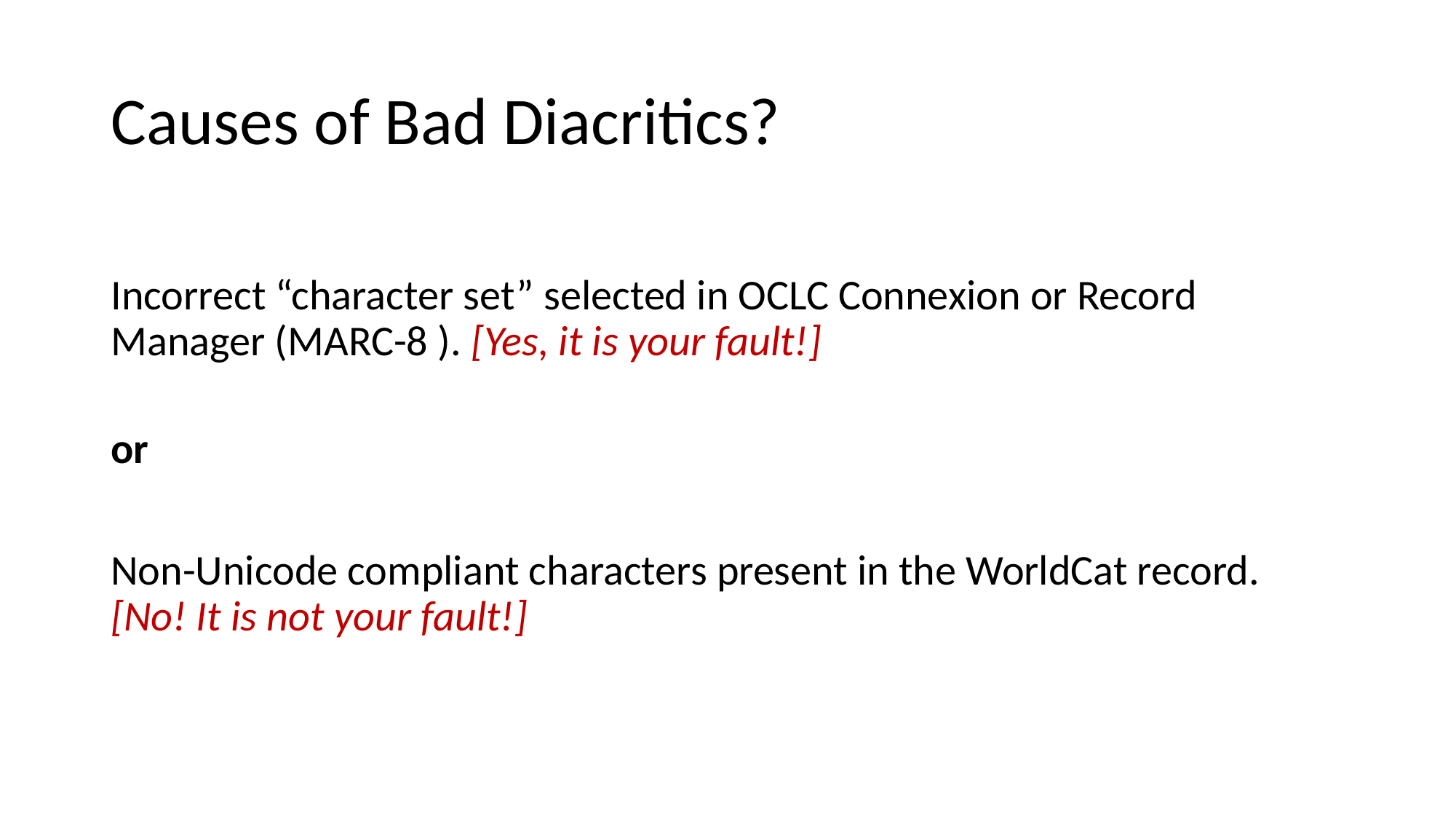

# Causes of Bad Diacritics?

Incorrect “character set” selected in OCLC Connexion or Record Manager (MARC-8 ). [Yes, it is your fault!]

or

Non-Unicode compliant characters present in the WorldCat record. [No! It is not your fault!]